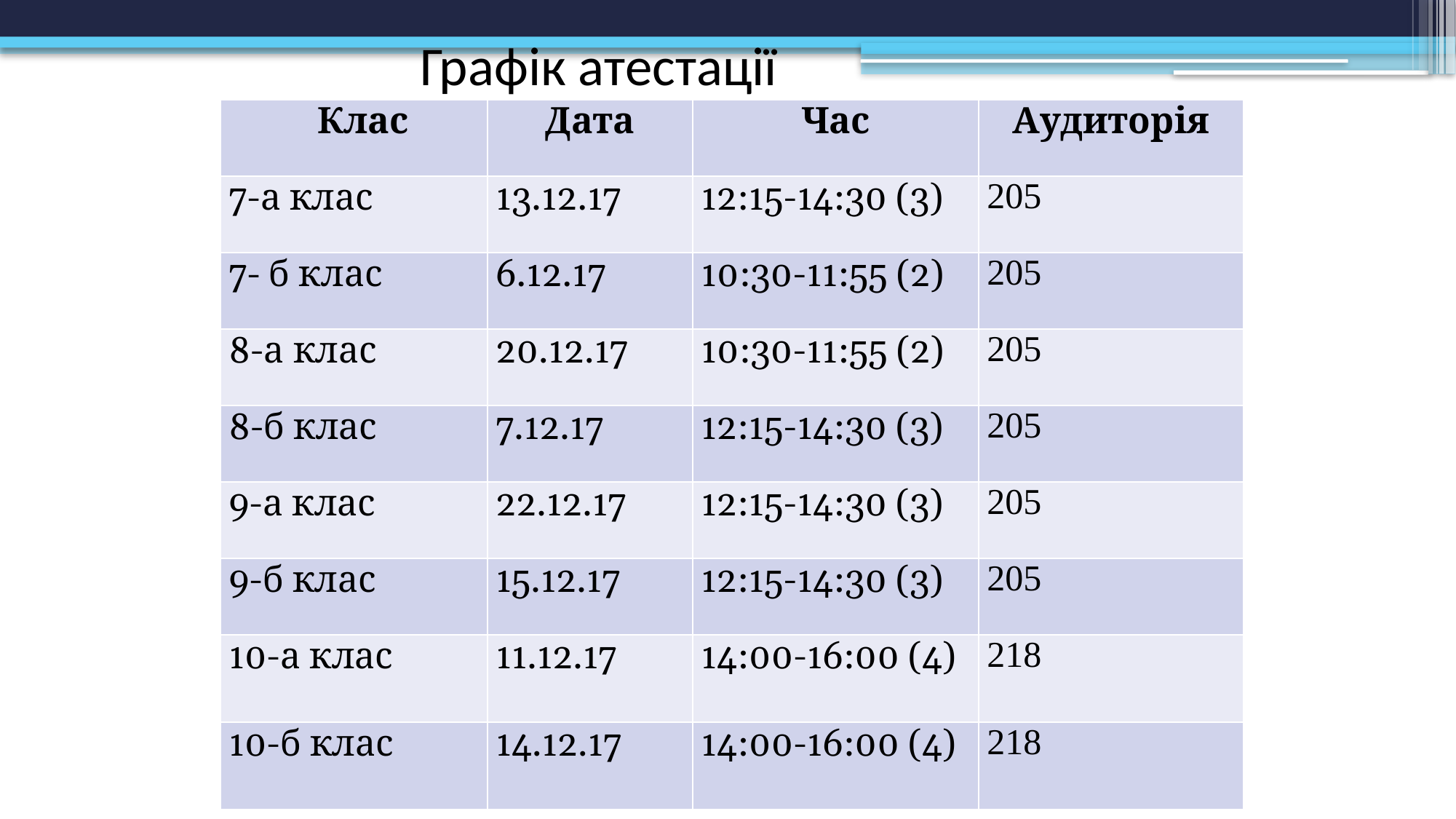

# Графік атестації
| Клас | Дата | Час | Аудиторія |
| --- | --- | --- | --- |
| 7-а клас | 13.12.17 | 12:15-14:30 (3) | 205 |
| 7- б клас | 6.12.17 | 10:30-11:55 (2) | 205 |
| 8-а клас | 20.12.17 | 10:30-11:55 (2) | 205 |
| 8-б клас | 7.12.17 | 12:15-14:30 (3) | 205 |
| 9-а клас | 22.12.17 | 12:15-14:30 (3) | 205 |
| 9-б клас | 15.12.17 | 12:15-14:30 (3) | 205 |
| 10-а клас | 11.12.17 | 14:00-16:00 (4) | 218 |
| 10-б клас | 14.12.17 | 14:00-16:00 (4) | 218 |